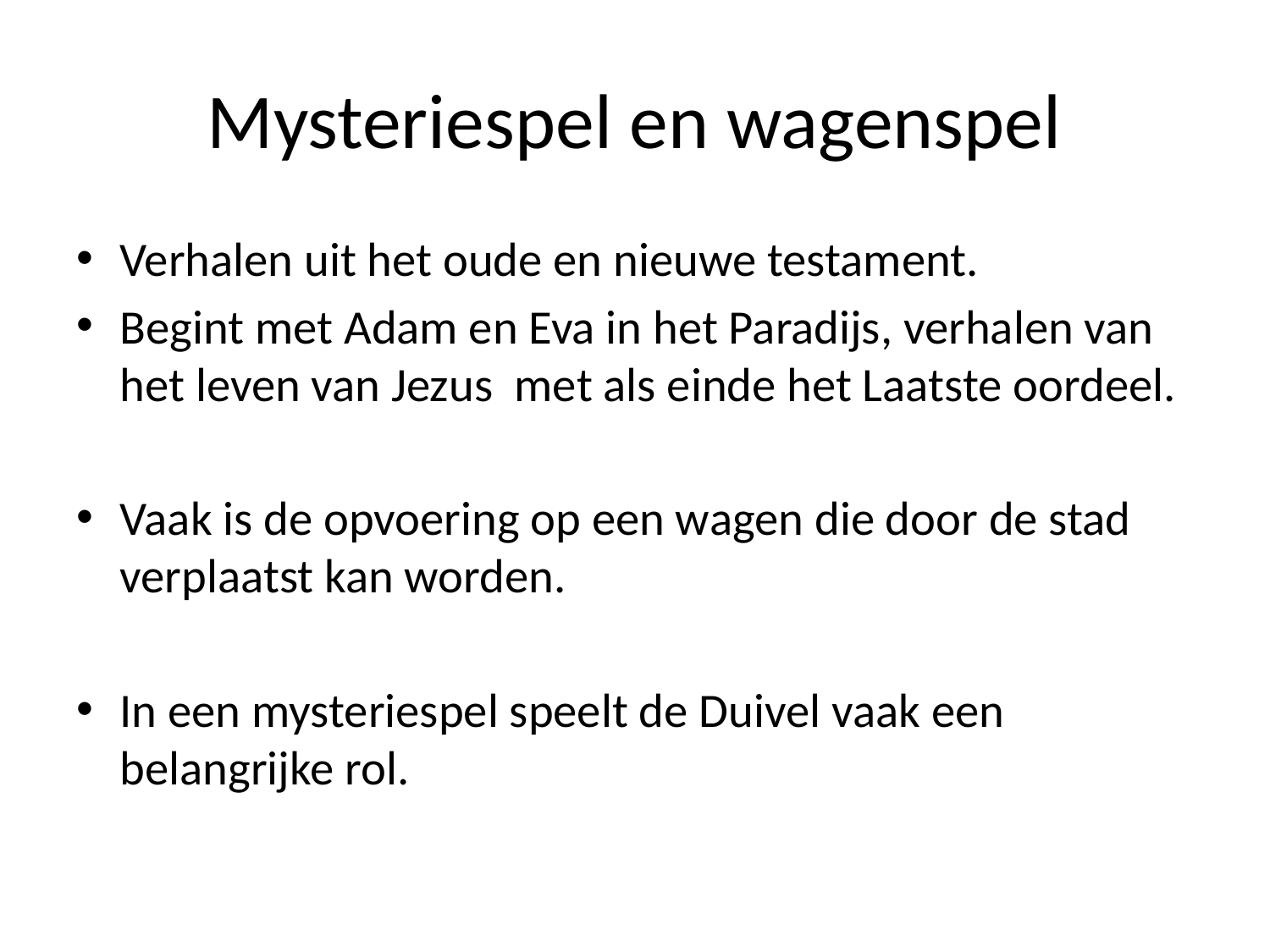

# Mysteriespel en wagenspel
Verhalen uit het oude en nieuwe testament.
Begint met Adam en Eva in het Paradijs, verhalen van het leven van Jezus  met als einde het Laatste oordeel.

Vaak is de opvoering op een wagen die door de stad verplaatst kan worden.

In een mysteriespel speelt de Duivel vaak een belangrijke rol.